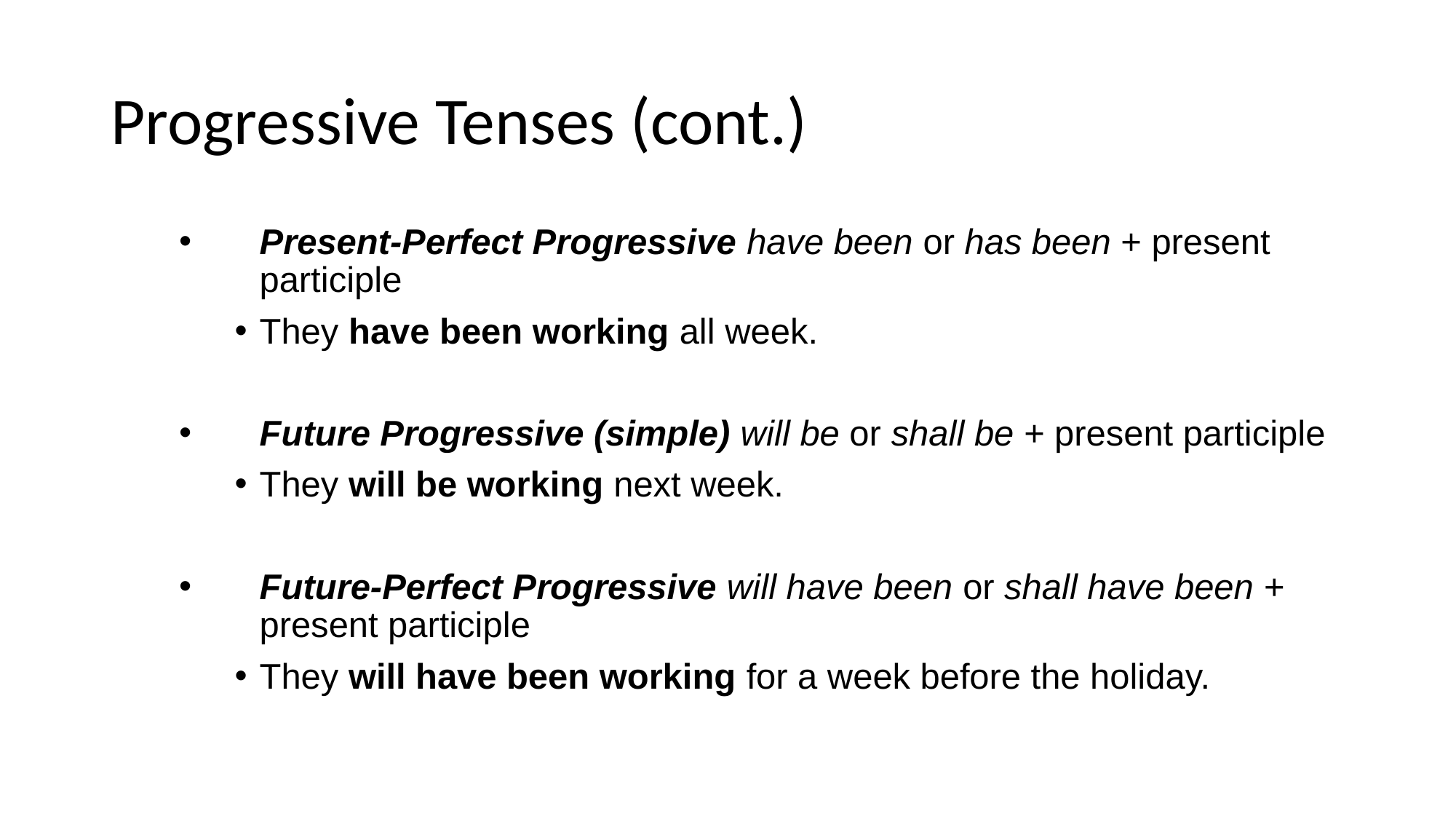

# Progressive Tenses (cont.)
Present-Perfect Progressive have been or has been + present participle
They have been working all week.

Future Progressive (simple) will be or shall be + present participle
They will be working next week.

Future-Perfect Progressive will have been or shall have been + present participle
They will have been working for a week before the holiday.